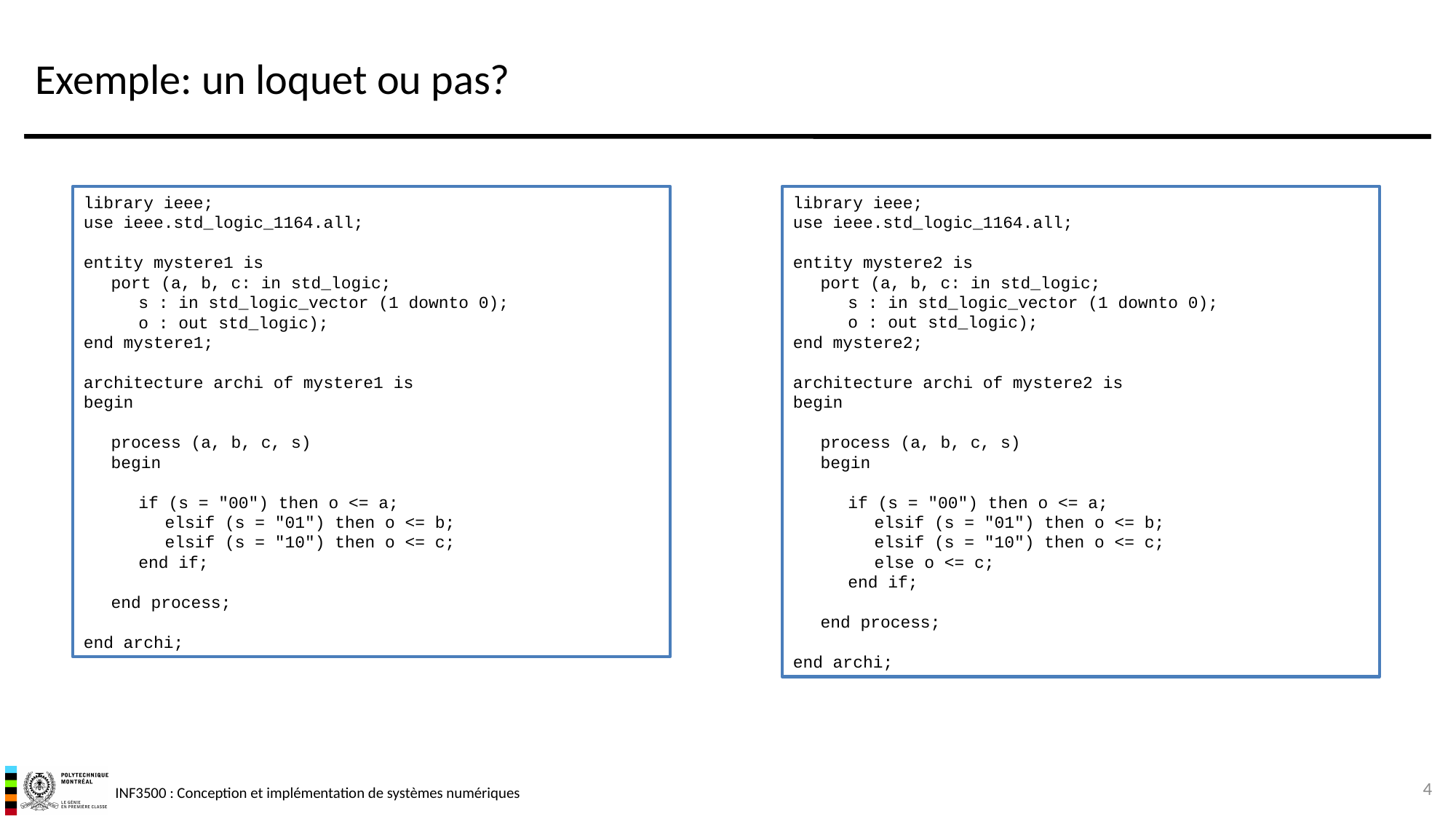

# Exemple: un loquet ou pas?
library ieee;
use ieee.std_logic_1164.all;

entity mystere1 is
	port (a, b, c: in std_logic;
		s : in std_logic_vector (1 downto 0);
		o : out std_logic);
end mystere1;

architecture archi of mystere1 is
begin

	process (a, b, c, s)
	begin

		if (s = "00") then o <= a;
			elsif (s = "01") then o <= b;
			elsif (s = "10") then o <= c;
		end if;

	end process;

end archi;
library ieee;
use ieee.std_logic_1164.all;

entity mystere2 is
	port (a, b, c: in std_logic;
		s : in std_logic_vector (1 downto 0);
		o : out std_logic);
end mystere2;

architecture archi of mystere2 is
begin

	process (a, b, c, s)
	begin

		if (s = "00") then o <= a;
			elsif (s = "01") then o <= b;
			elsif (s = "10") then o <= c;
			else o <= c;
		end if;

	end process;

end archi;
4